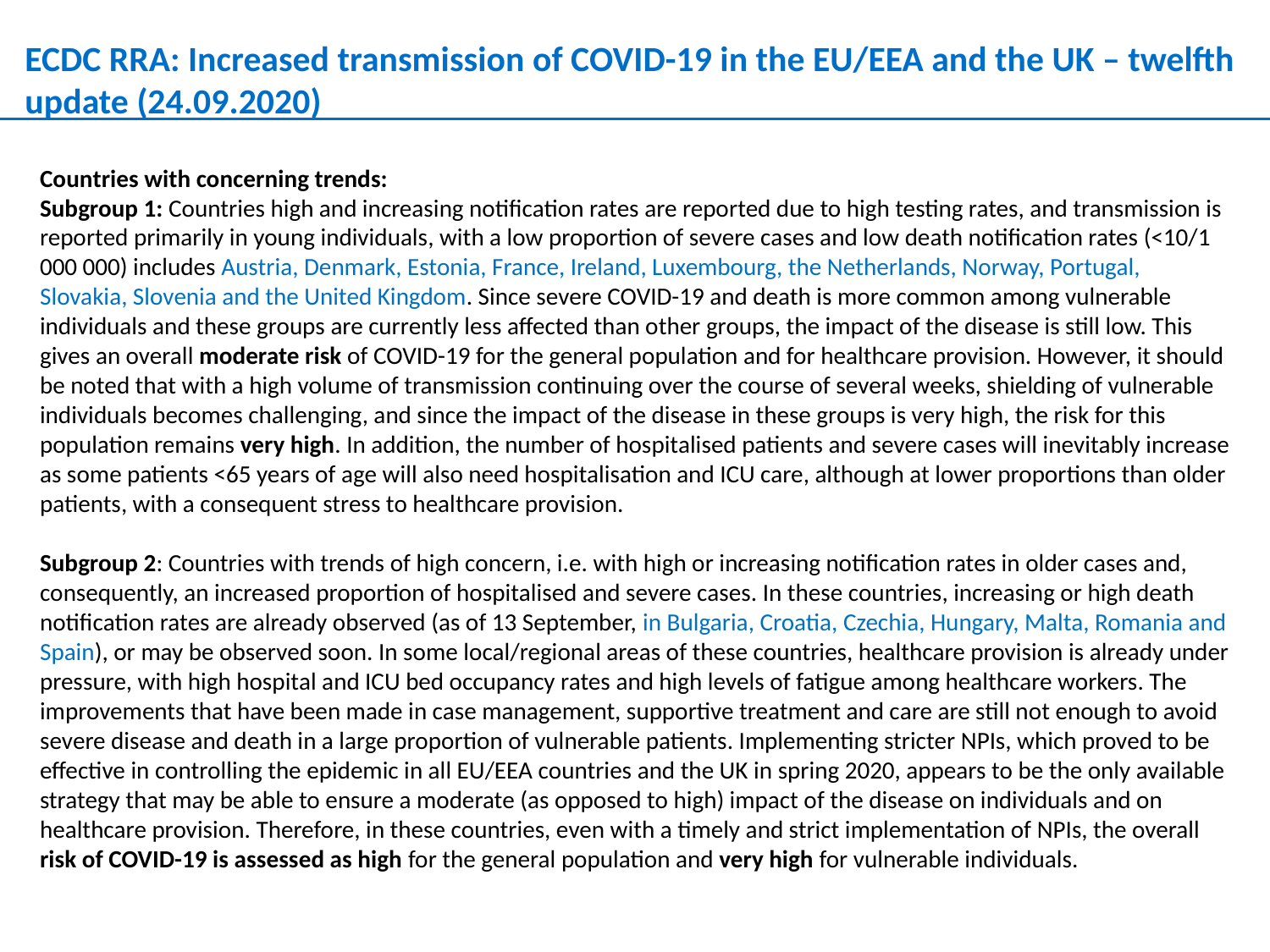

ECDC RRA: Increased transmission of COVID-19 in the EU/EEA and the UK – twelfth update (24.09.2020)
Countries with concerning trends:
Subgroup 1: Countries high and increasing notification rates are reported due to high testing rates, and transmission is reported primarily in young individuals, with a low proportion of severe cases and low death notification rates (<10/1 000 000) includes Austria, Denmark, Estonia, France, Ireland, Luxembourg, the Netherlands, Norway, Portugal, Slovakia, Slovenia and the United Kingdom. Since severe COVID-19 and death is more common among vulnerable individuals and these groups are currently less affected than other groups, the impact of the disease is still low. This gives an overall moderate risk of COVID-19 for the general population and for healthcare provision. However, it should be noted that with a high volume of transmission continuing over the course of several weeks, shielding of vulnerable individuals becomes challenging, and since the impact of the disease in these groups is very high, the risk for this population remains very high. In addition, the number of hospitalised patients and severe cases will inevitably increase as some patients <65 years of age will also need hospitalisation and ICU care, although at lower proportions than older patients, with a consequent stress to healthcare provision.

Subgroup 2: Countries with trends of high concern, i.e. with high or increasing notification rates in older cases and, consequently, an increased proportion of hospitalised and severe cases. In these countries, increasing or high death notification rates are already observed (as of 13 September, in Bulgaria, Croatia, Czechia, Hungary, Malta, Romania and Spain), or may be observed soon. In some local/regional areas of these countries, healthcare provision is already under pressure, with high hospital and ICU bed occupancy rates and high levels of fatigue among healthcare workers. The improvements that have been made in case management, supportive treatment and care are still not enough to avoid severe disease and death in a large proportion of vulnerable patients. Implementing stricter NPIs, which proved to be effective in controlling the epidemic in all EU/EEA countries and the UK in spring 2020, appears to be the only available strategy that may be able to ensure a moderate (as opposed to high) impact of the disease on individuals and on healthcare provision. Therefore, in these countries, even with a timely and strict implementation of NPIs, the overall risk of COVID-19 is assessed as high for the general population and very high for vulnerable individuals.